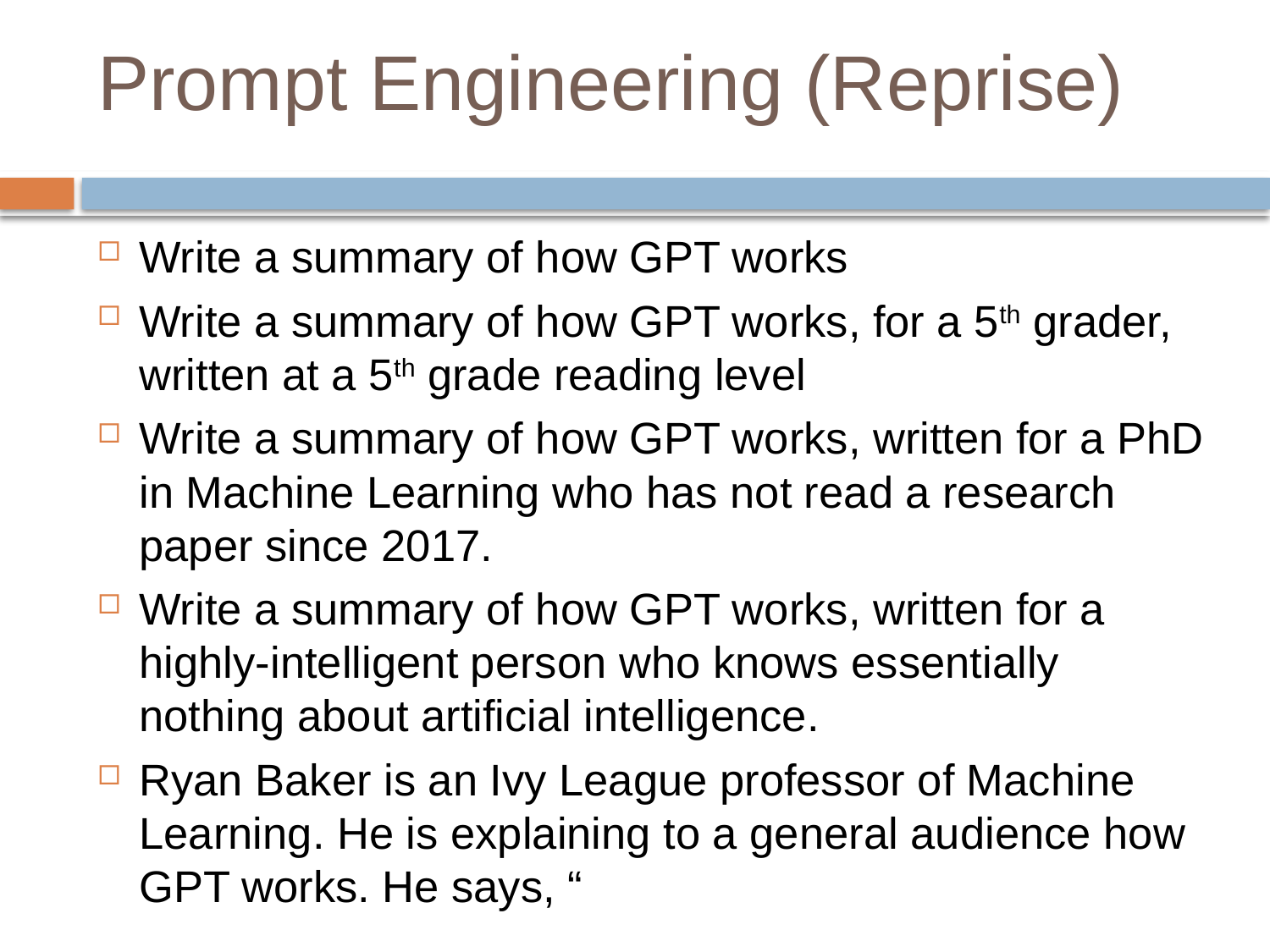

# Prompt Engineering (Reprise)
Write a summary of how GPT works
Write a summary of how GPT works, for a 5th grader, written at a 5th grade reading level
Write a summary of how GPT works, written for a PhD in Machine Learning who has not read a research paper since 2017.
Write a summary of how GPT works, written for a highly-intelligent person who knows essentially nothing about artificial intelligence.
Ryan Baker is an Ivy League professor of Machine Learning. He is explaining to a general audience how GPT works. He says, “